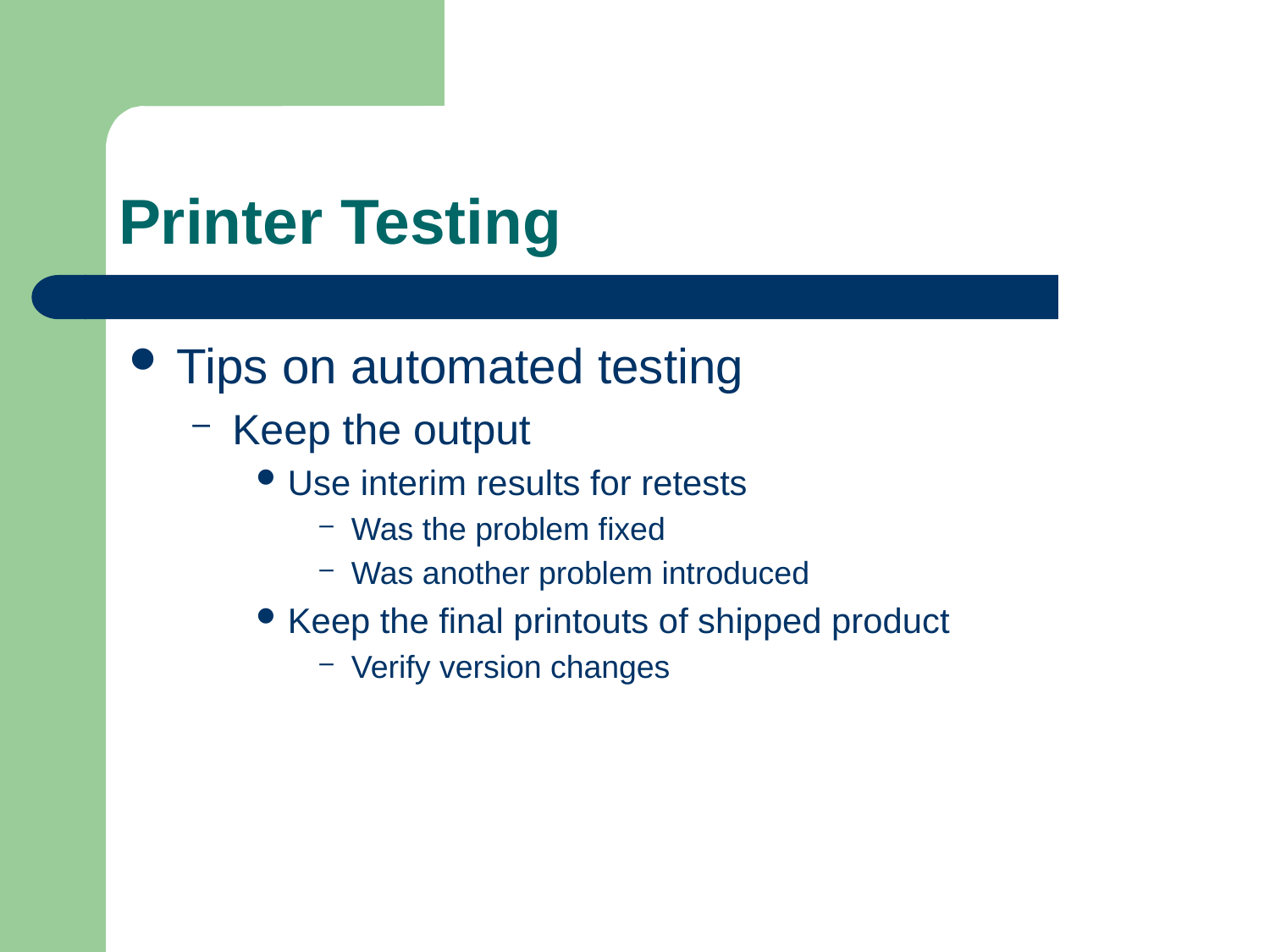

# Printer Testing
Tips on automated testing
Keep the output
Use interim results for retests
Was the problem fixed
Was another problem introduced
Keep the final printouts of shipped product
Verify version changes